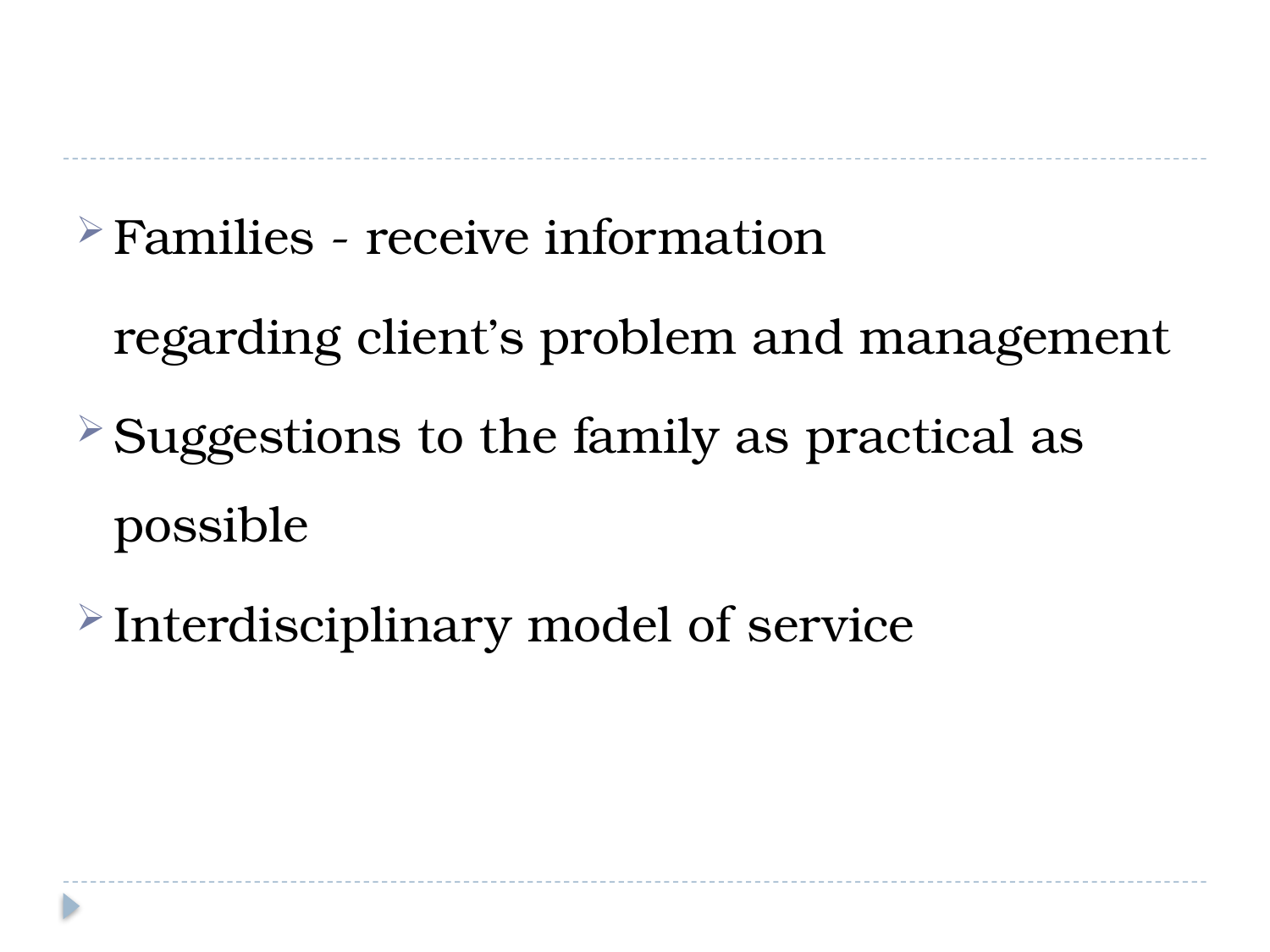

#
Families - receive information
	regarding client’s problem and management
Suggestions to the family as practical as possible
Interdisciplinary model of service